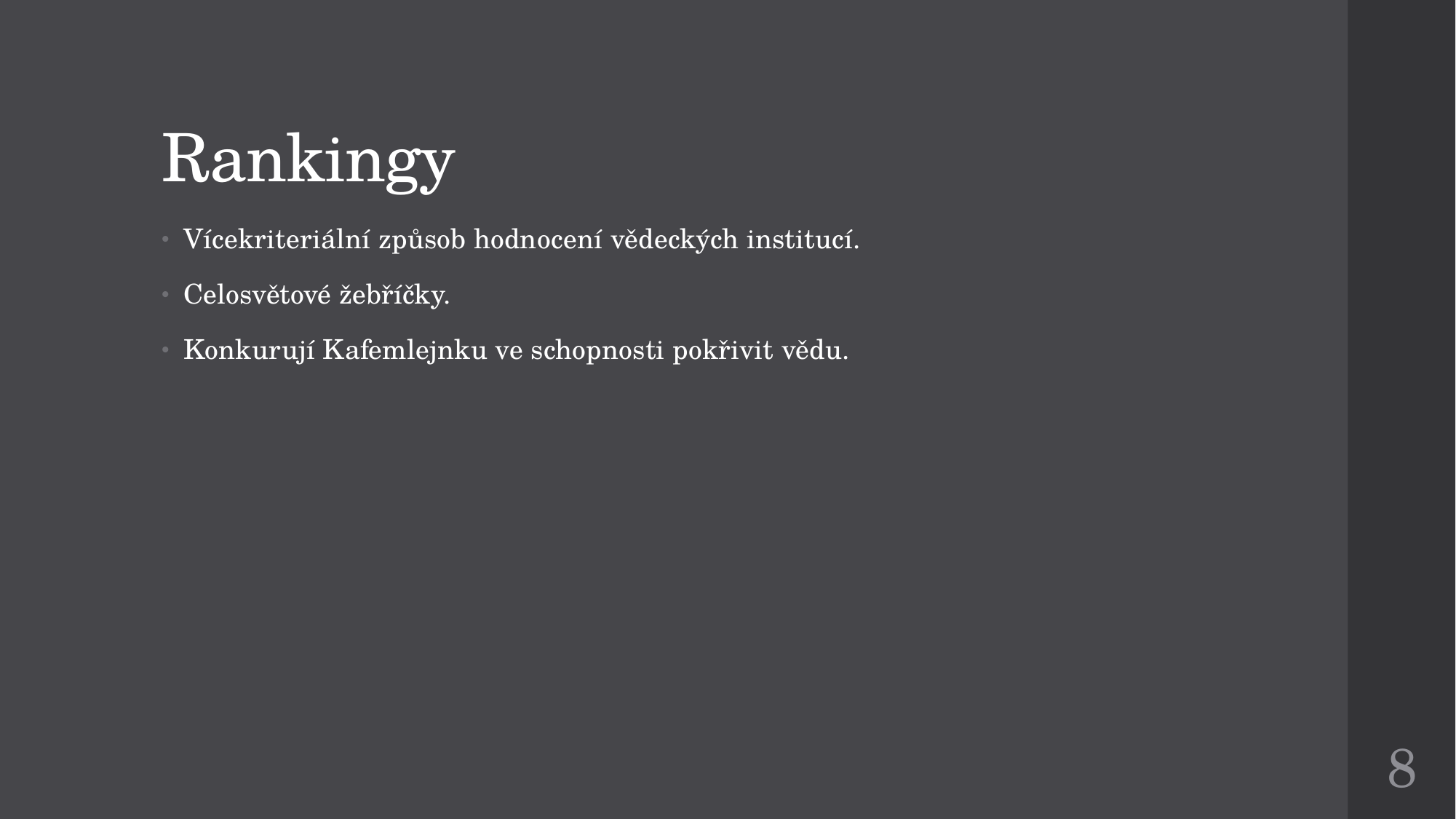

# Rankingy
Vícekriteriální způsob hodnocení vědeckých institucí.
Celosvětové žebříčky.
Konkurují Kafemlejnku ve schopnosti pokřivit vědu.
8